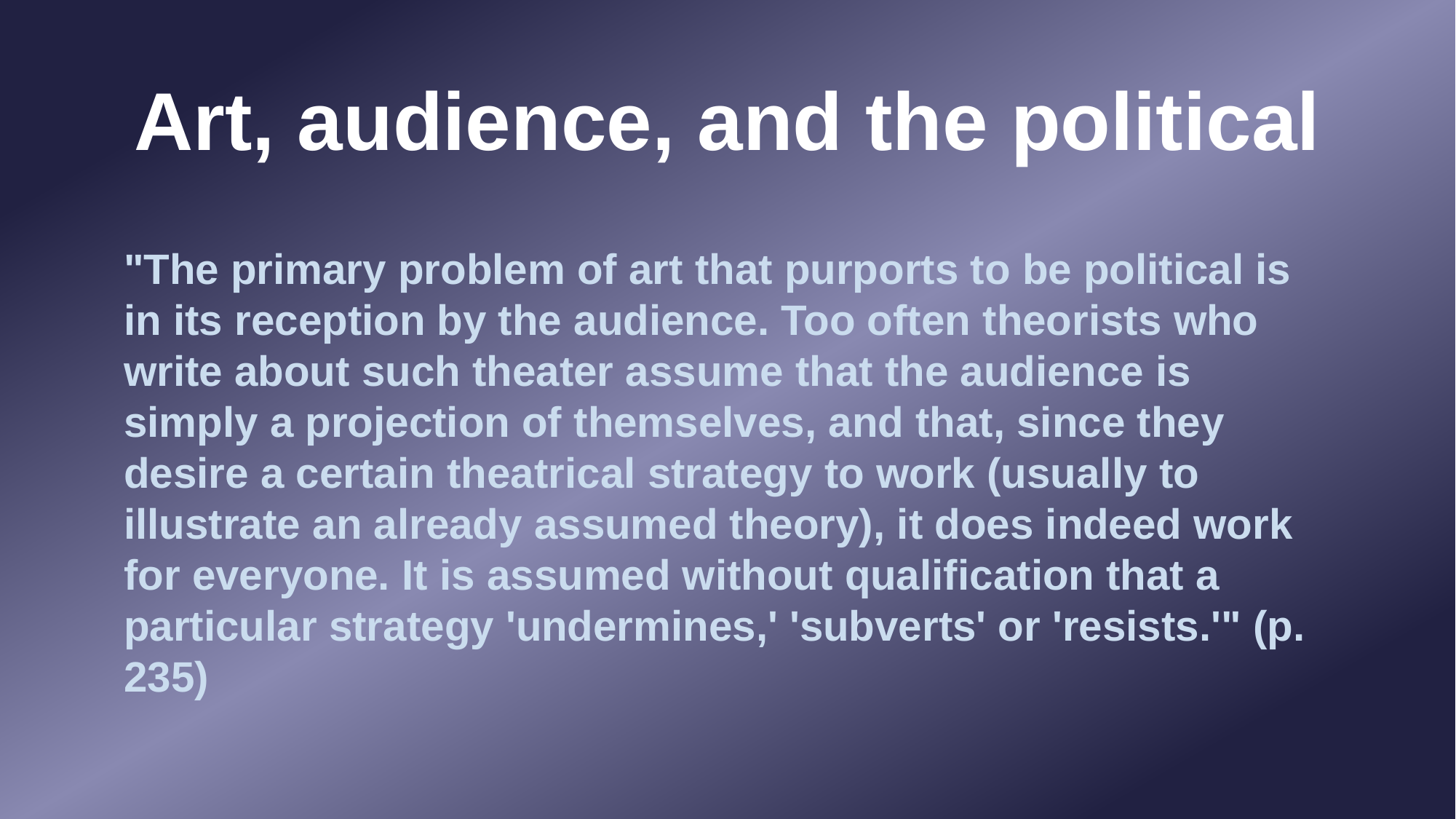

Art, audience, and the political
"The primary problem of art that purports to be political is in its reception by the audience. Too often theorists who write about such theater assume that the audience is simply a projection of themselves, and that, since they desire a certain theatrical strategy to work (usually to illustrate an already assumed theory), it does indeed work for everyone. It is assumed without qualification that a particular strategy 'undermines,' 'subverts' or 'resists.'" (p. 235)